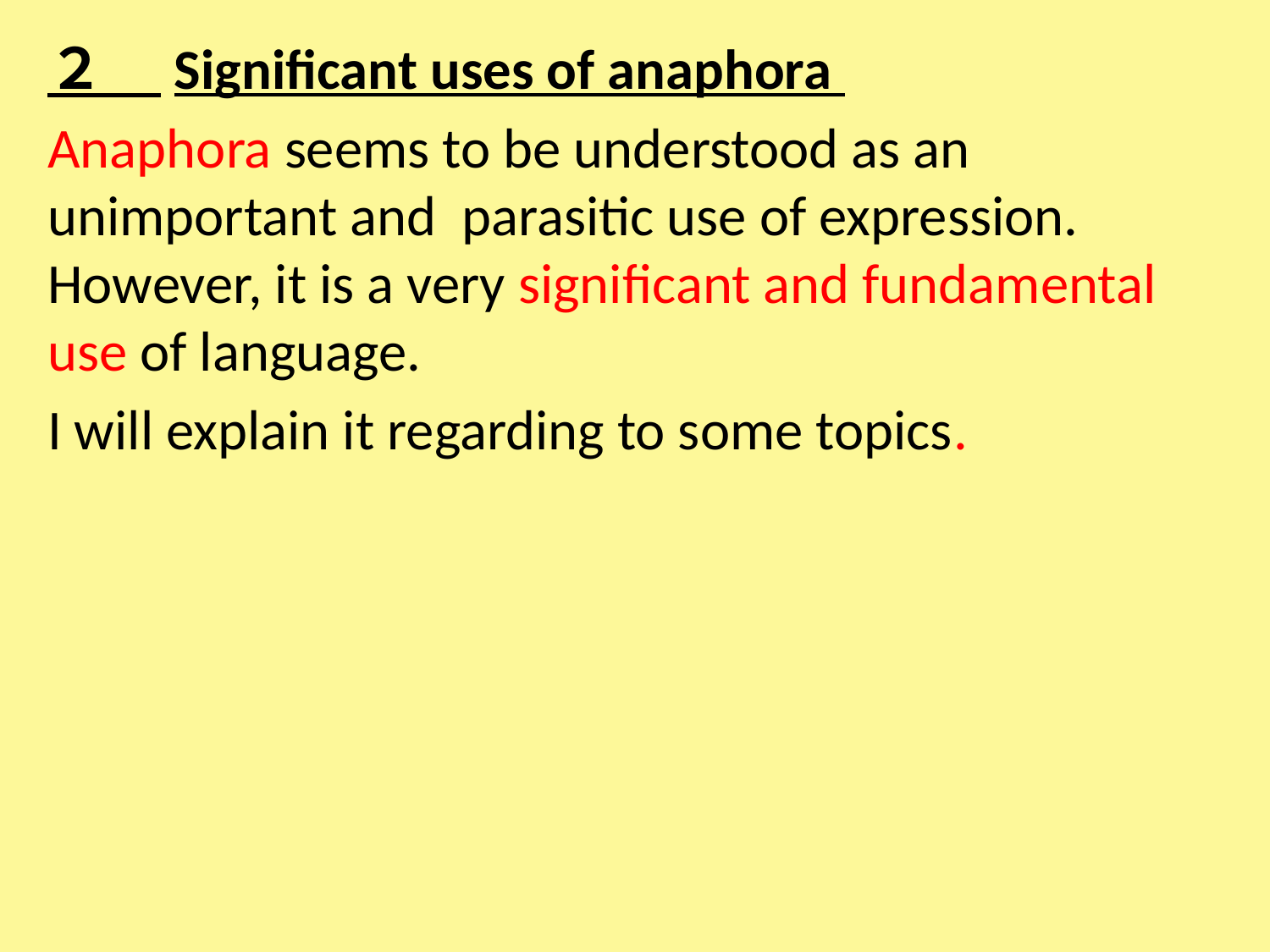

２　Significant uses of anaphora
Anaphora seems to be understood as an unimportant and  parasitic use of expression. However, it is a very significant and fundamental use of language.
I will explain it regarding to some topics.